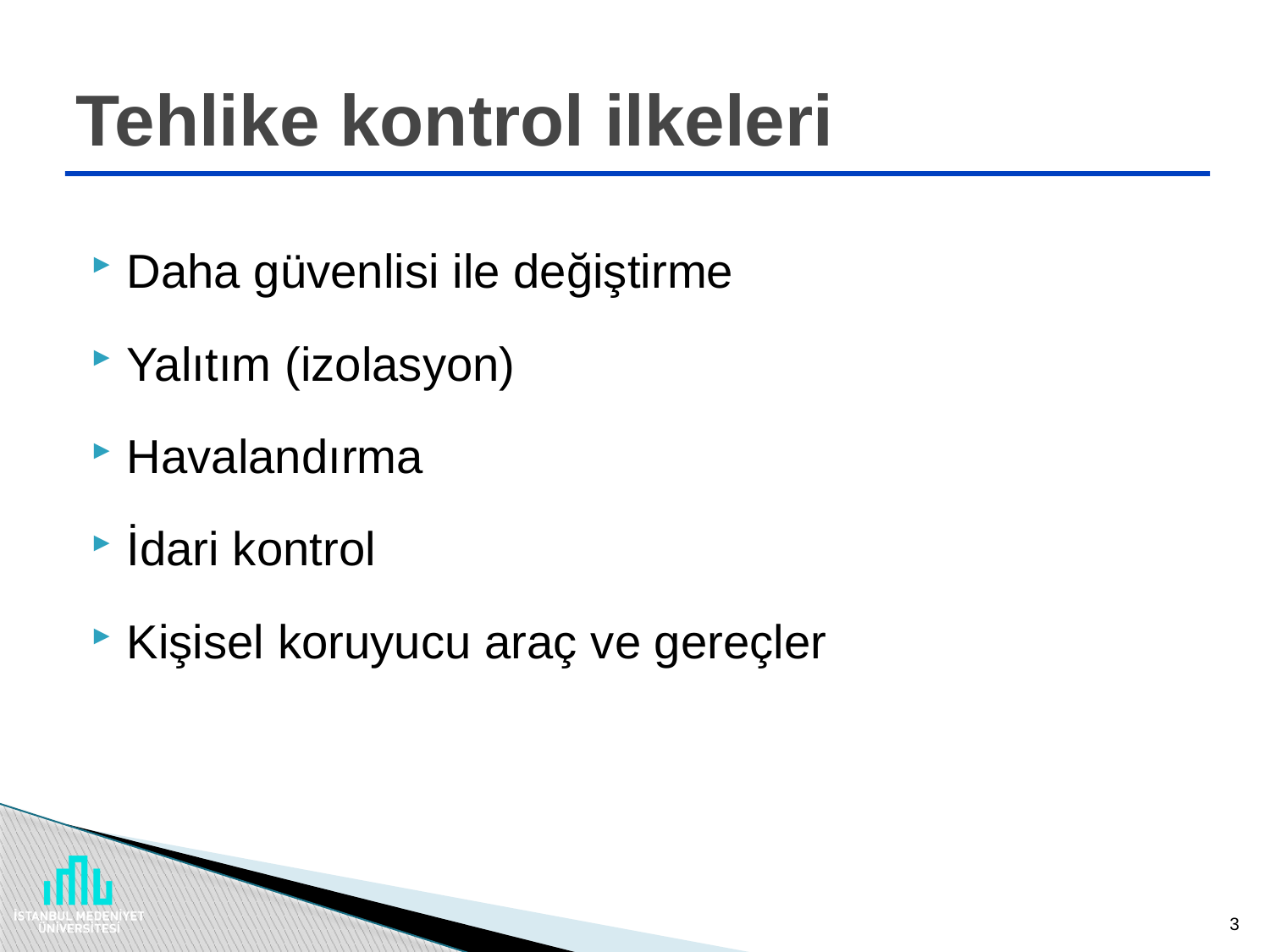

# Tehlike kontrol ilkeleri

Daha güvenlisi ile değiştirme
Yalıtım (izolasyon)
Havalandırma
İdari kontrol
Kişisel koruyucu araç ve gereçler
3